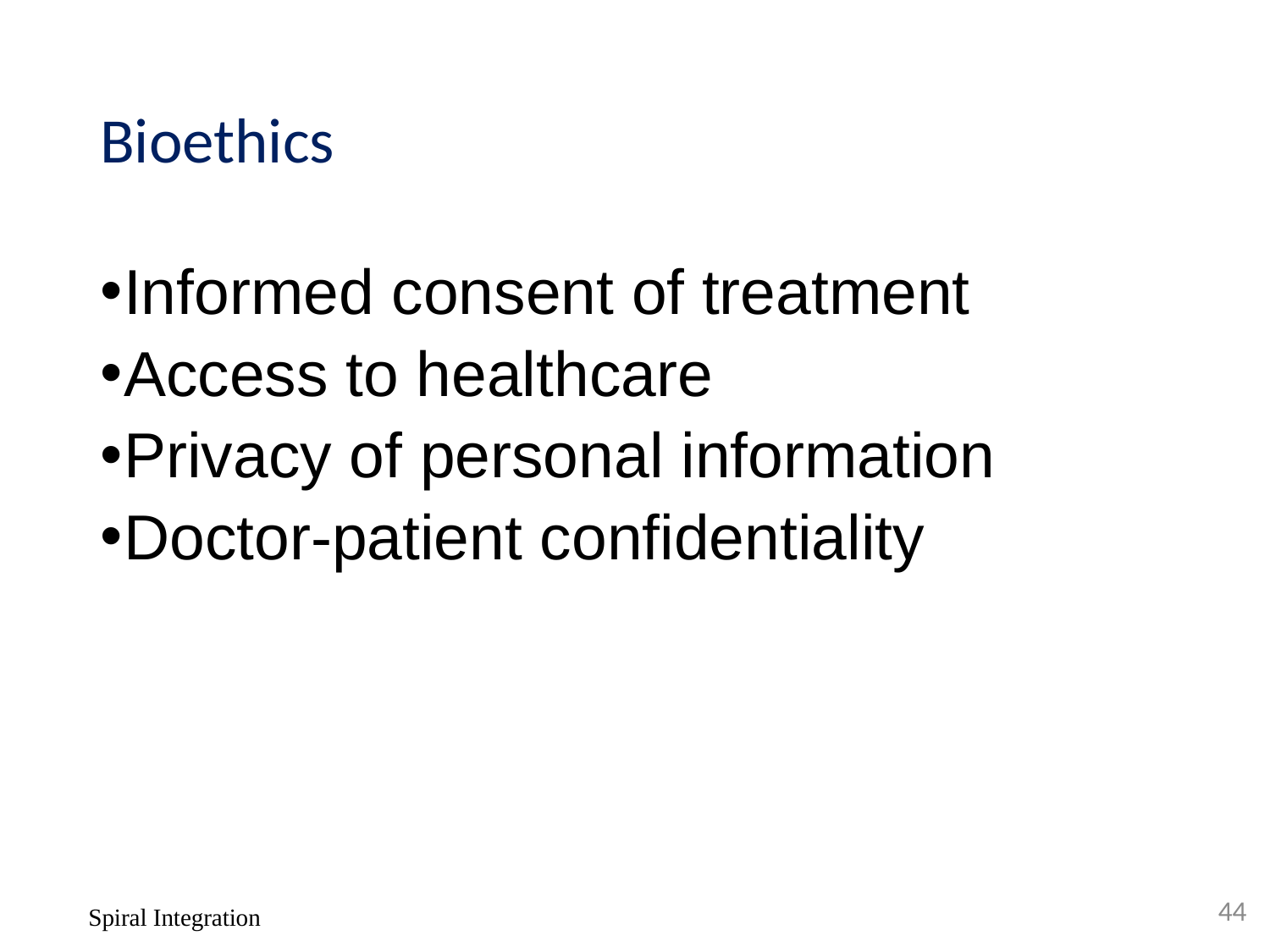

# Bioethics
Informed consent of treatment
Access to healthcare
Privacy of personal information
Doctor-patient confidentiality

44
Spiral Integration